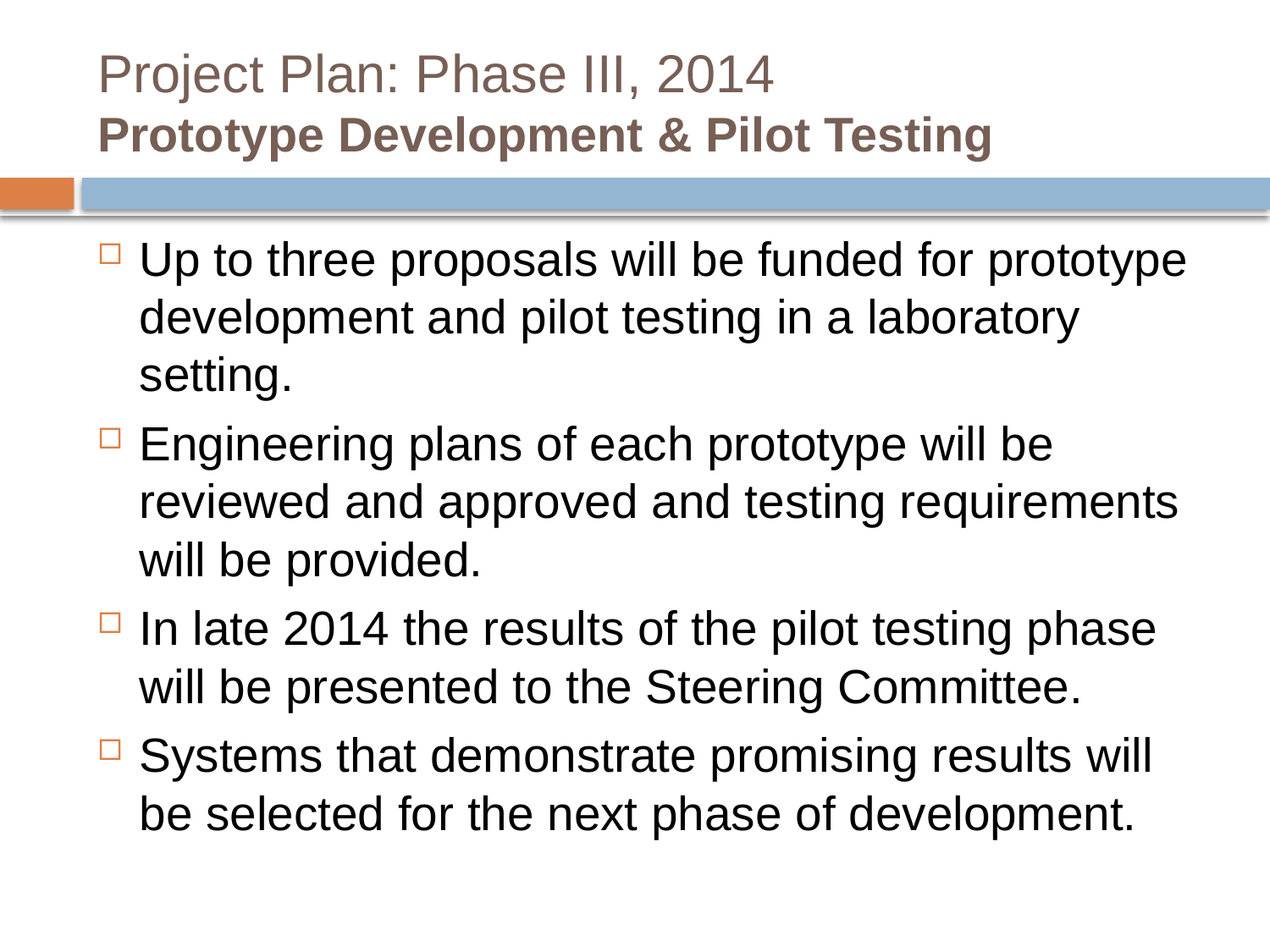

# Project Plan: Phase III, 2014 Prototype Development & Pilot Testing
Up to three proposals will be funded for prototype development and pilot testing in a laboratory setting.
Engineering plans of each prototype will be reviewed and approved and testing requirements will be provided.
In late 2014 the results of the pilot testing phase will be presented to the Steering Committee.
Systems that demonstrate promising results will be selected for the next phase of development.